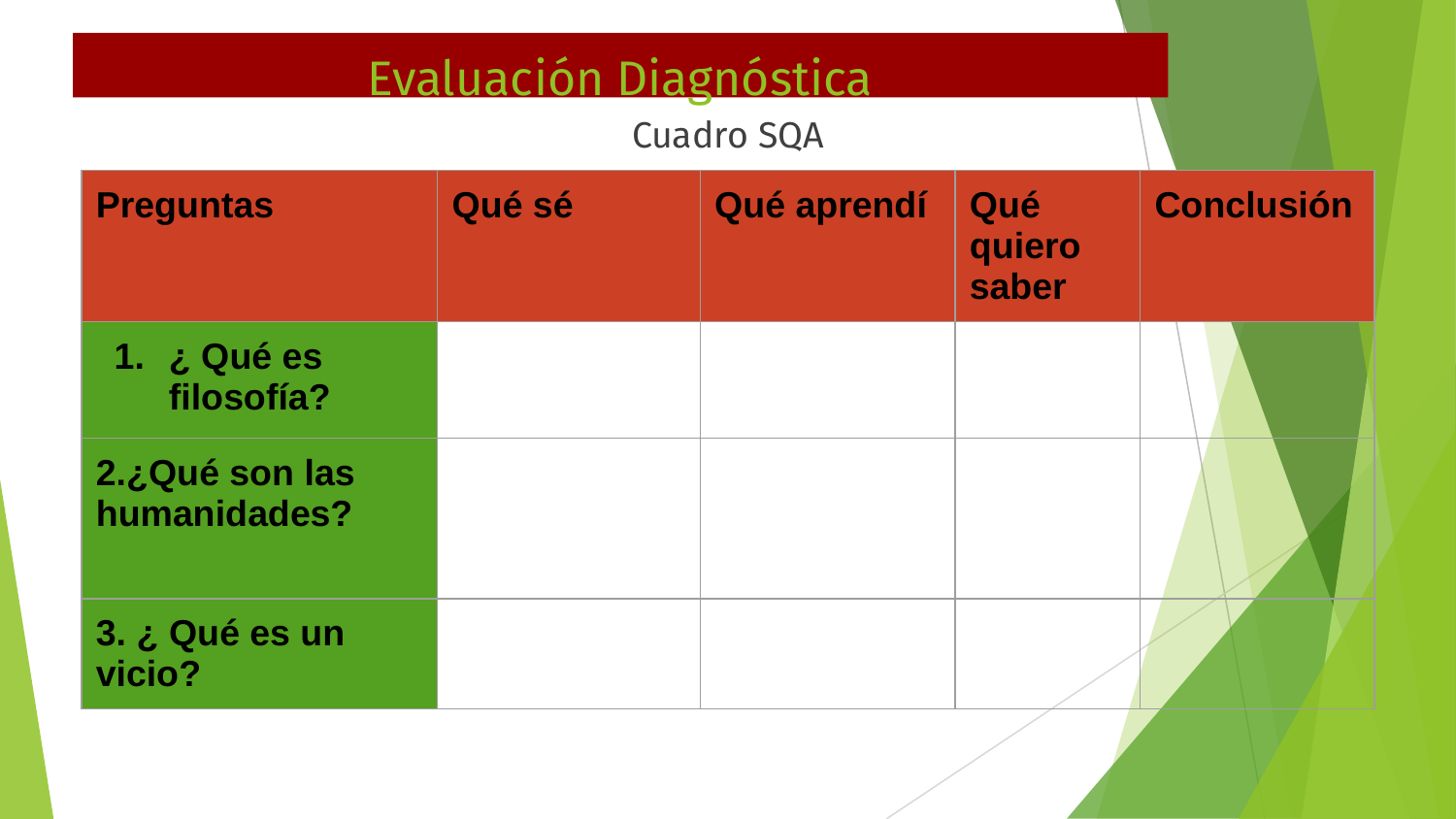

# Evaluación Diagnóstica
Cuadro SQA
| Preguntas | Qué sé | Qué aprendí | Qué quiero saber | Conclusión |
| --- | --- | --- | --- | --- |
| ¿ Qué es filosofía? |  |  |  |  |
| 2.¿Qué son las humanidades? |  |  |  |  |
| 3. ¿ Qué es un vicio? |  |  |  |  |